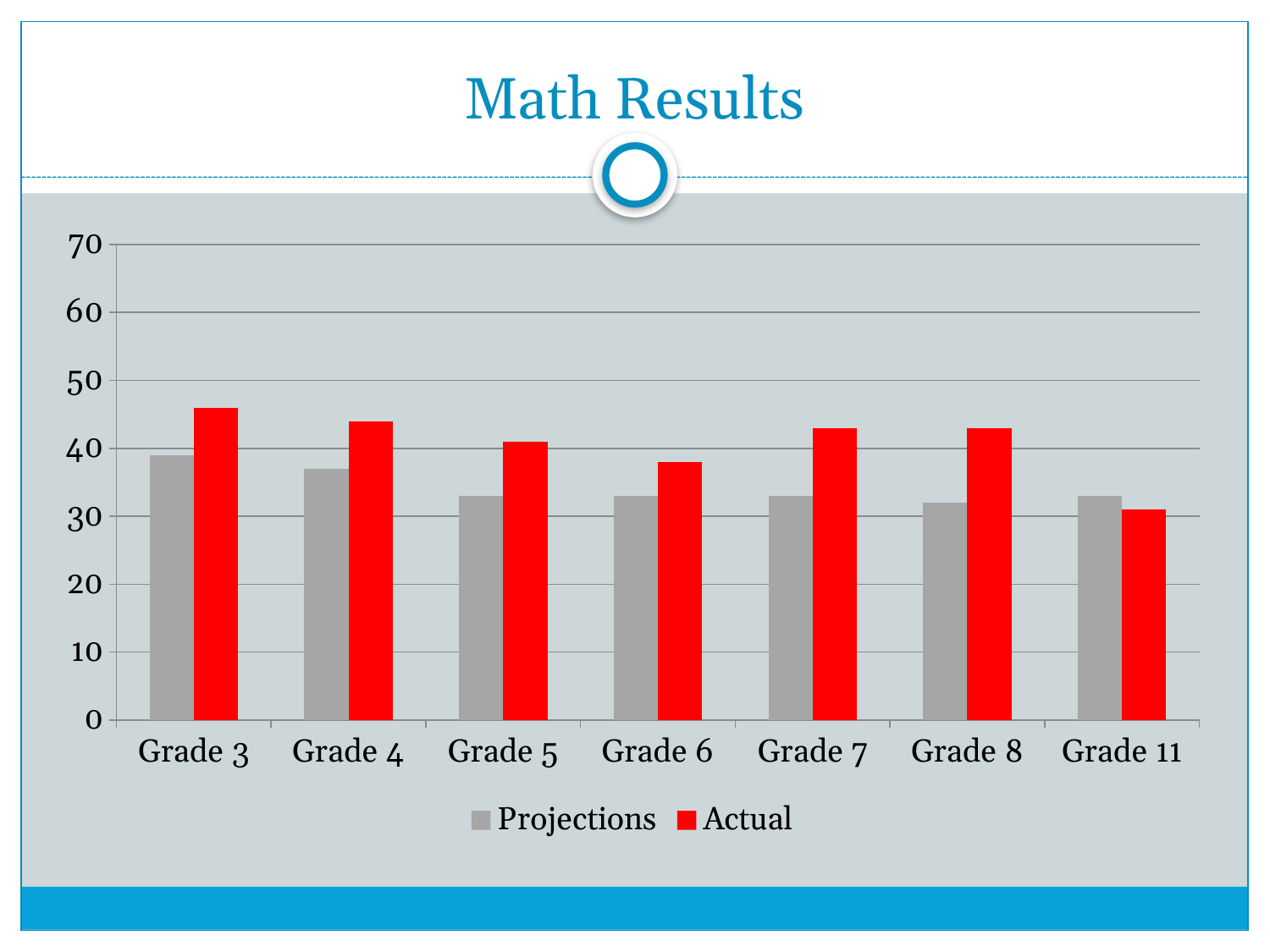

# Math Results

### Chart

| Category | Projections | Actual |
|---|---|---|
| Grade 3 | 39.0 | 46.0 |
| Grade 4 | 37.0 | 44.0 |
| Grade 5 | 33.0 | 41.0 |
| Grade 6 | 33.0 | 38.0 |
| Grade 7 | 33.0 | 43.0 |
| Grade 8 | 32.0 | 43.0 |
| Grade 11 | 33.0 | 31.0 |